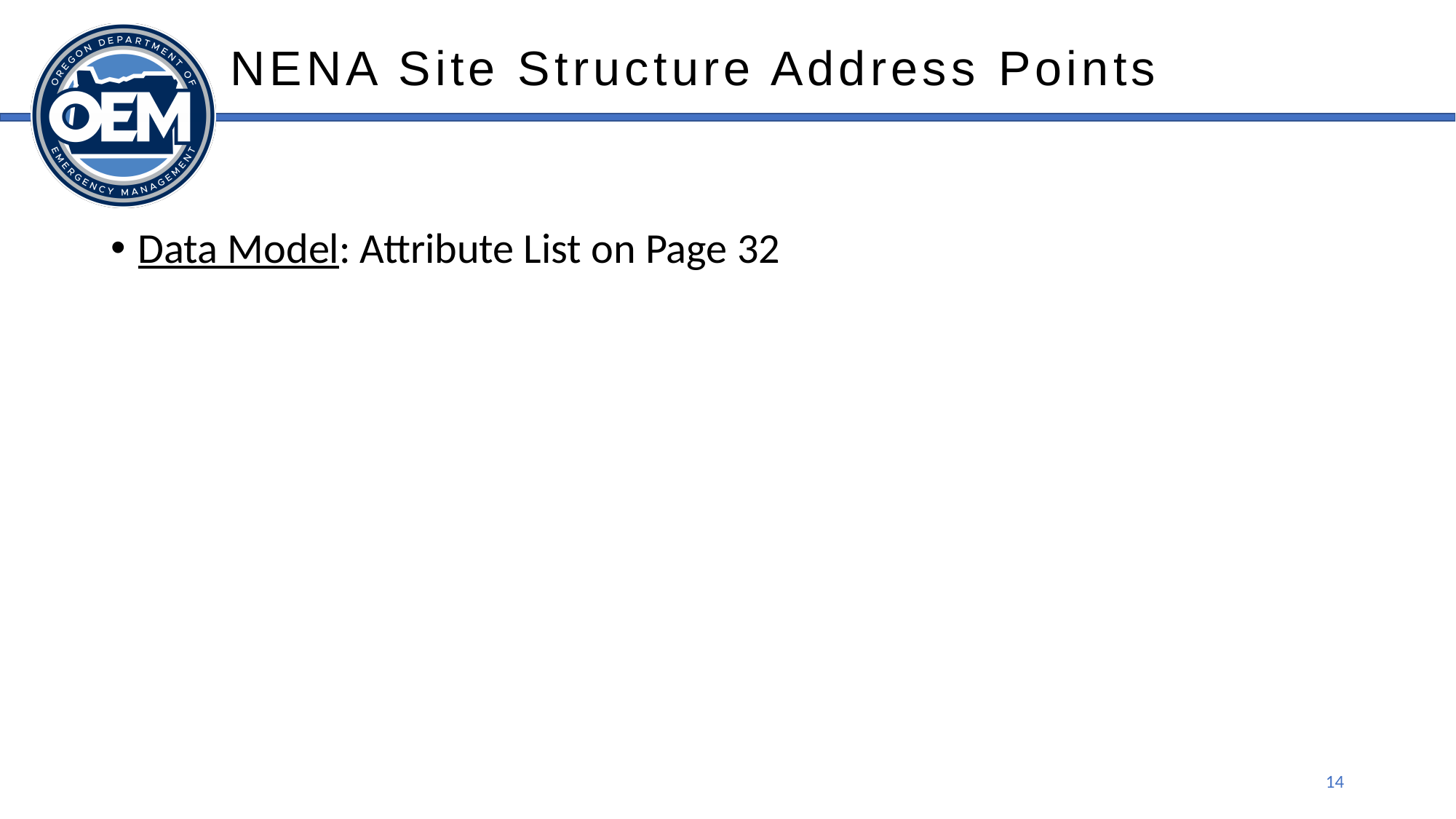

# NENA Site Structure Address Points
Data Model: Attribute List on Page 32
14